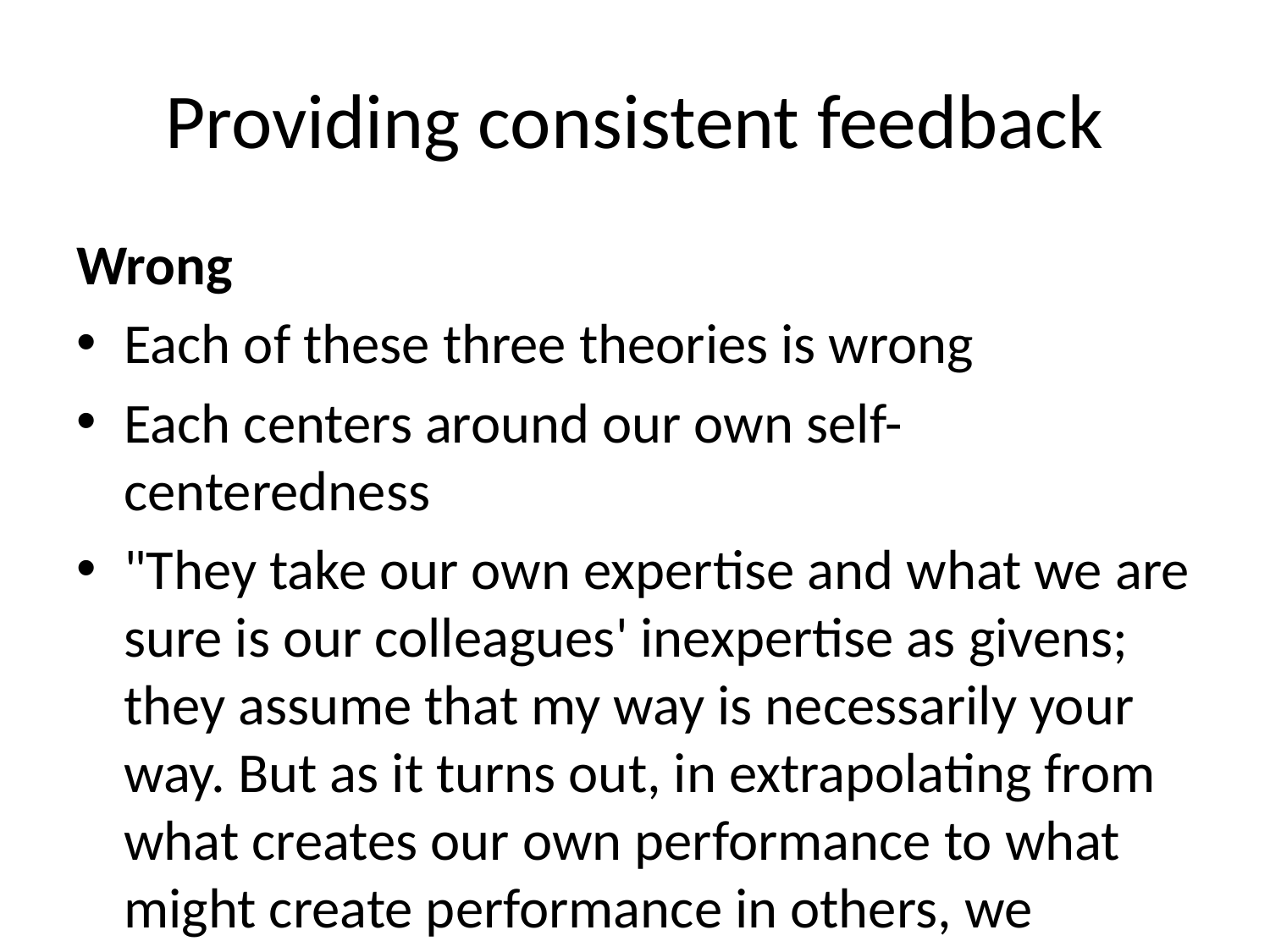

# Providing consistent feedback
Wrong
Each of these three theories is wrong
Each centers around our own self-centeredness
"They take our own expertise and what we are sure is our colleagues' inexpertise as givens; they assume that my way is necessarily your way. But as it turns out, in extrapolating from what creates our own performance to what might create performance in others, we overreach."